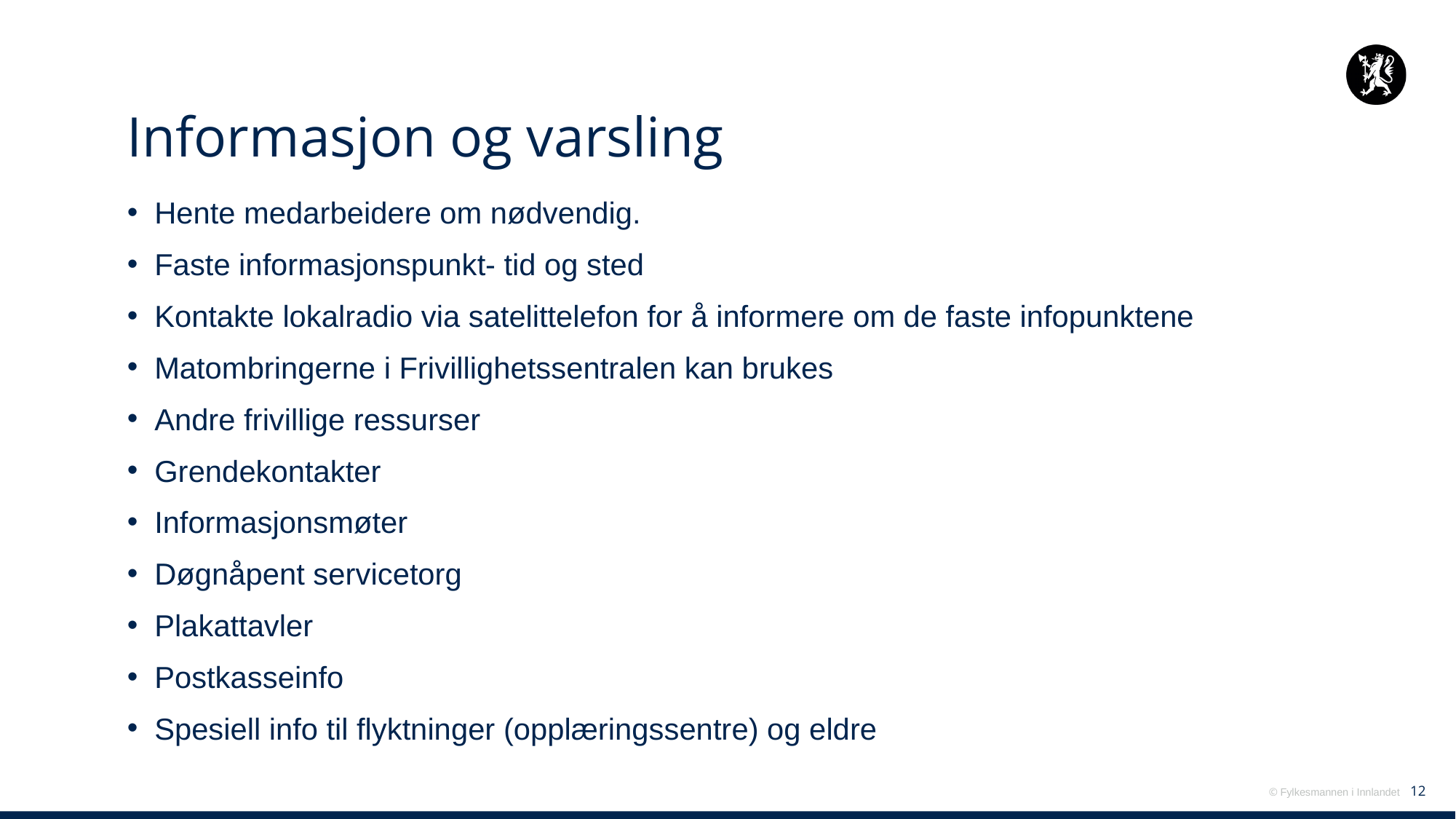

# Informasjon og varsling
Hente medarbeidere om nødvendig.
Faste informasjonspunkt- tid og sted
Kontakte lokalradio via satelittelefon for å informere om de faste infopunktene
Matombringerne i Frivillighetssentralen kan brukes
Andre frivillige ressurser
Grendekontakter
Informasjonsmøter
Døgnåpent servicetorg
Plakattavler
Postkasseinfo
Spesiell info til flyktninger (opplæringssentre) og eldre